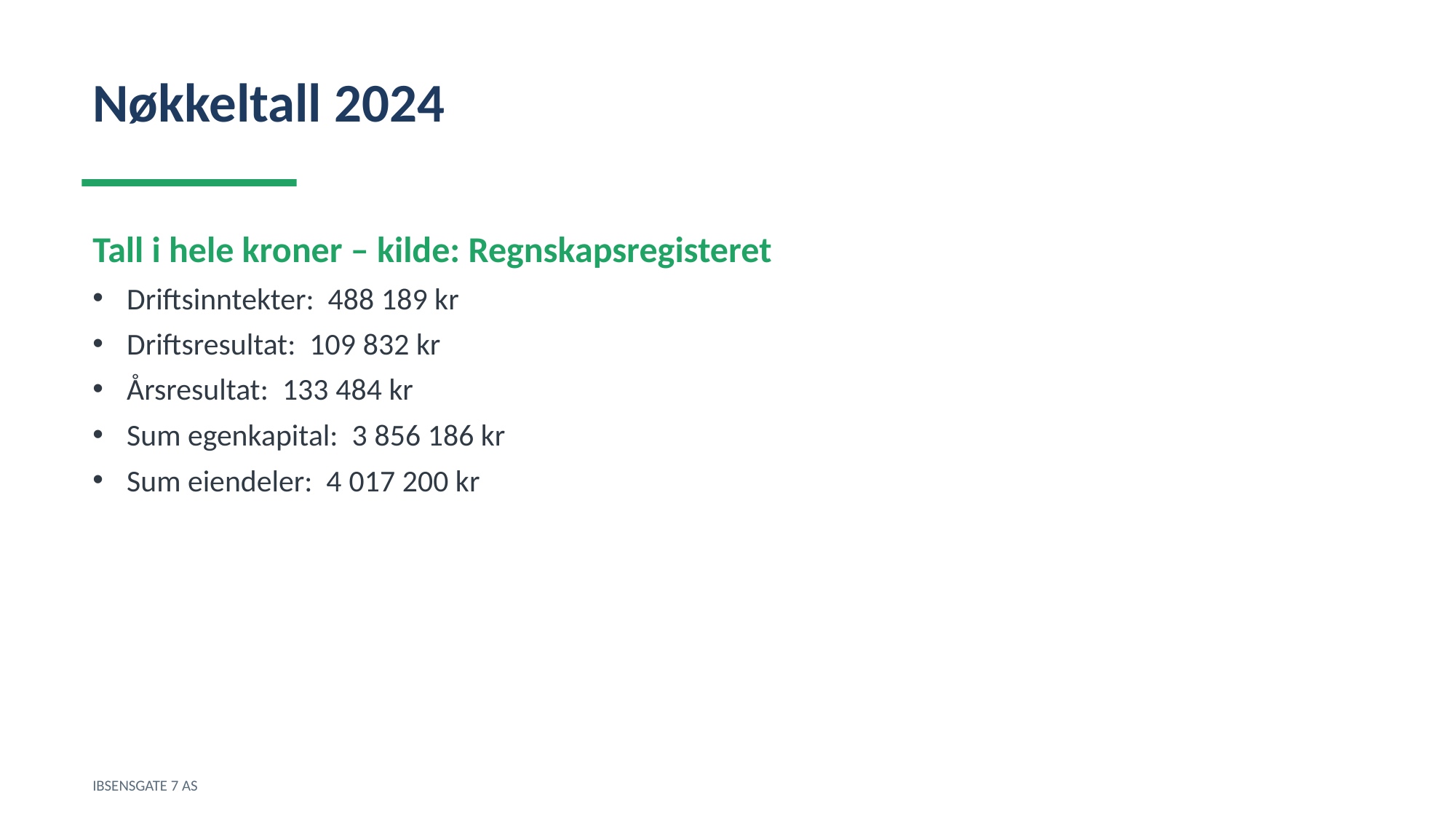

Nøkkeltall 2024

Tall i hele kroner – kilde: Regnskapsregisteret
Driftsinntekter:  488 189 kr
Driftsresultat:  109 832 kr
Årsresultat:  133 484 kr
Sum egenkapital:  3 856 186 kr
Sum eiendeler:  4 017 200 kr
IBSENSGATE 7 AS